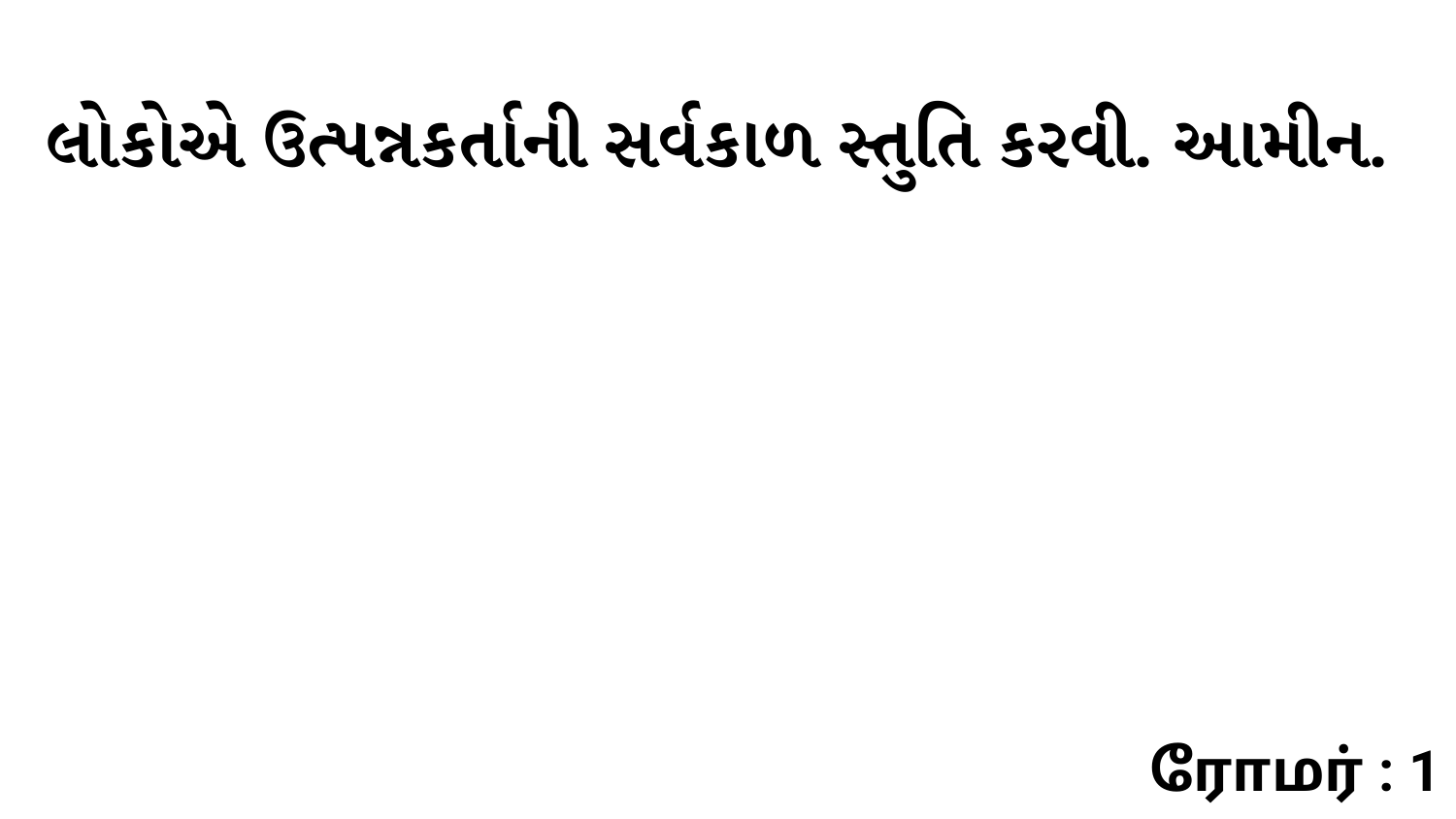

લોકોએ ઉત્પન્નકર્તાની સર્વકાળ સ્તુતિ કરવી. આમીન.
ரோமர் : 1